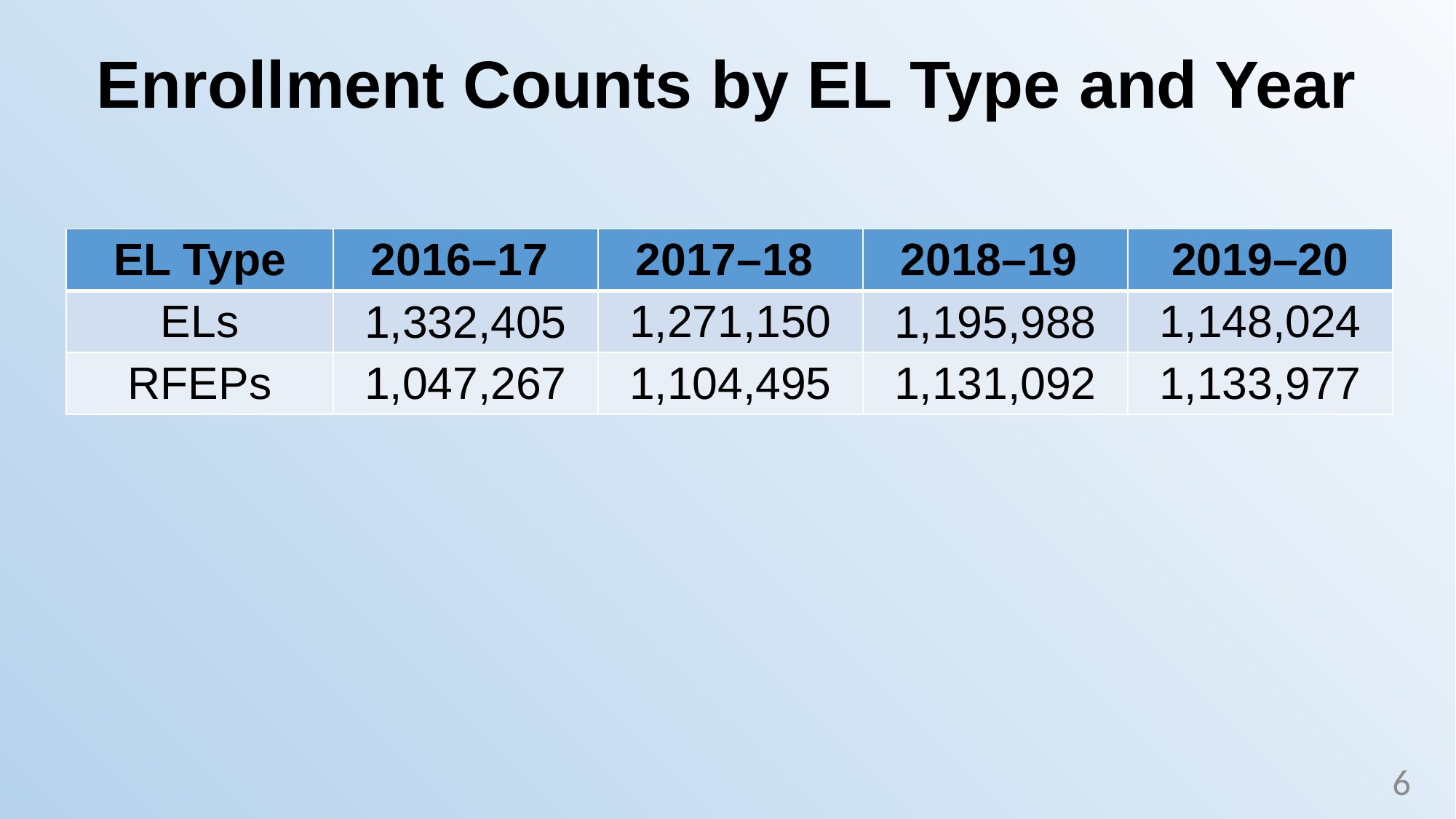

# Enrollment Counts by EL Type and Year
| EL Type | 2016–17 | 2017–18 | 2018–19 | 2019–20 |
| --- | --- | --- | --- | --- |
| ELs | 1,332,405 | 1,271,150 | 1,195,988 | 1,148,024 |
| RFEPs | 1,047,267 | 1,104,495 | 1,131,092 | 1,133,977 |
6